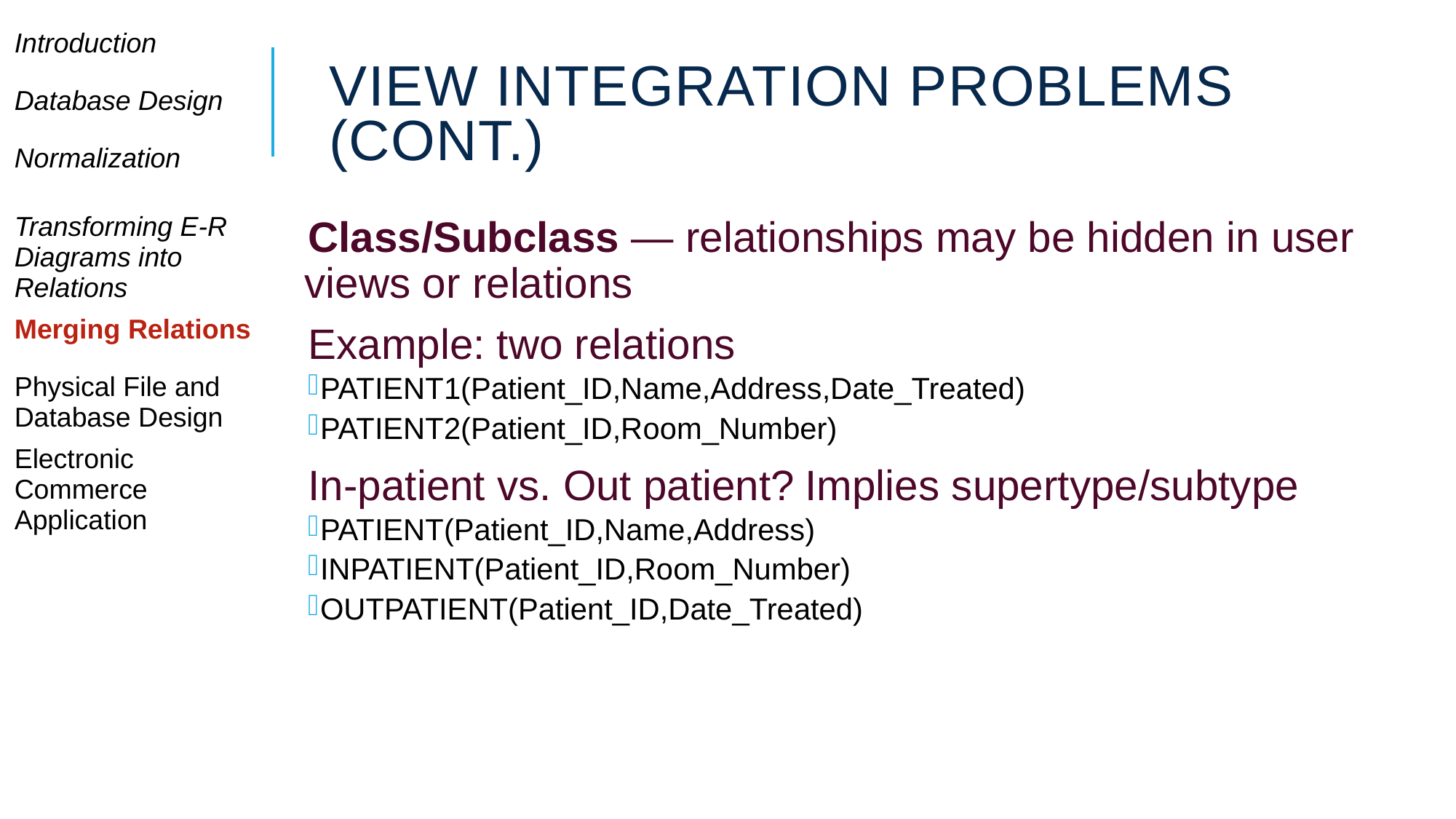

| Introduction |
| --- |
| Database Design |
| Normalization |
| Transforming E-R Diagrams into Relations |
| Merging Relations |
| Physical File and Database Design |
| Electronic Commerce Application |
|  |
|  |
|  |
# View Integration Problems (Cont.)
Class/Subclass — relationships may be hidden in user views or relations
Example: two relations
PATIENT1(Patient_ID,Name,Address,Date_Treated)
PATIENT2(Patient_ID,Room_Number)
In-patient vs. Out patient? Implies supertype/subtype
PATIENT(Patient_ID,Name,Address)
INPATIENT(Patient_ID,Room_Number)
OUTPATIENT(Patient_ID,Date_Treated)